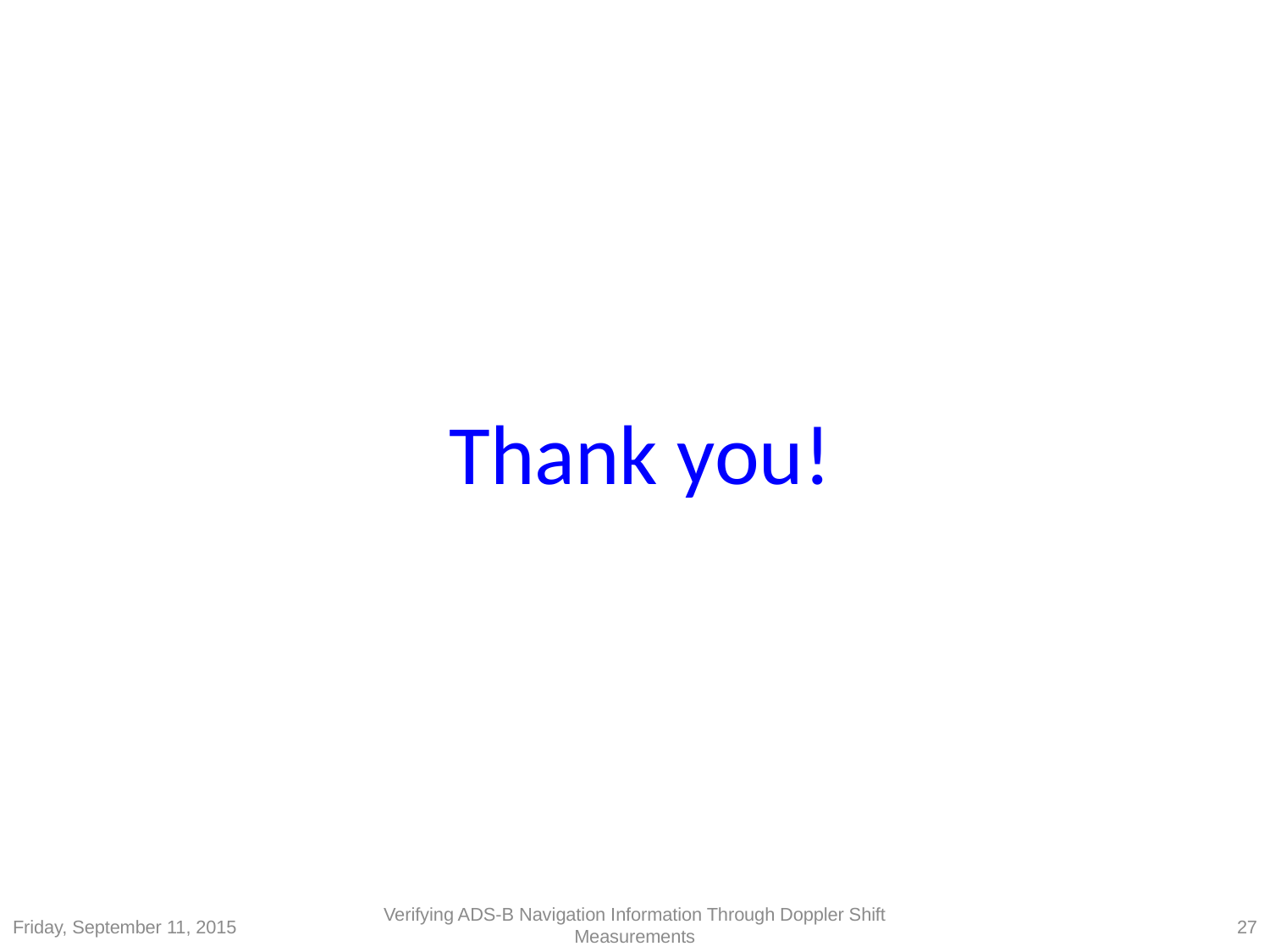

# Thank you!
Verifying ADS-B Navigation Information Through Doppler Shift Measurements
Friday, September 11, 2015
27